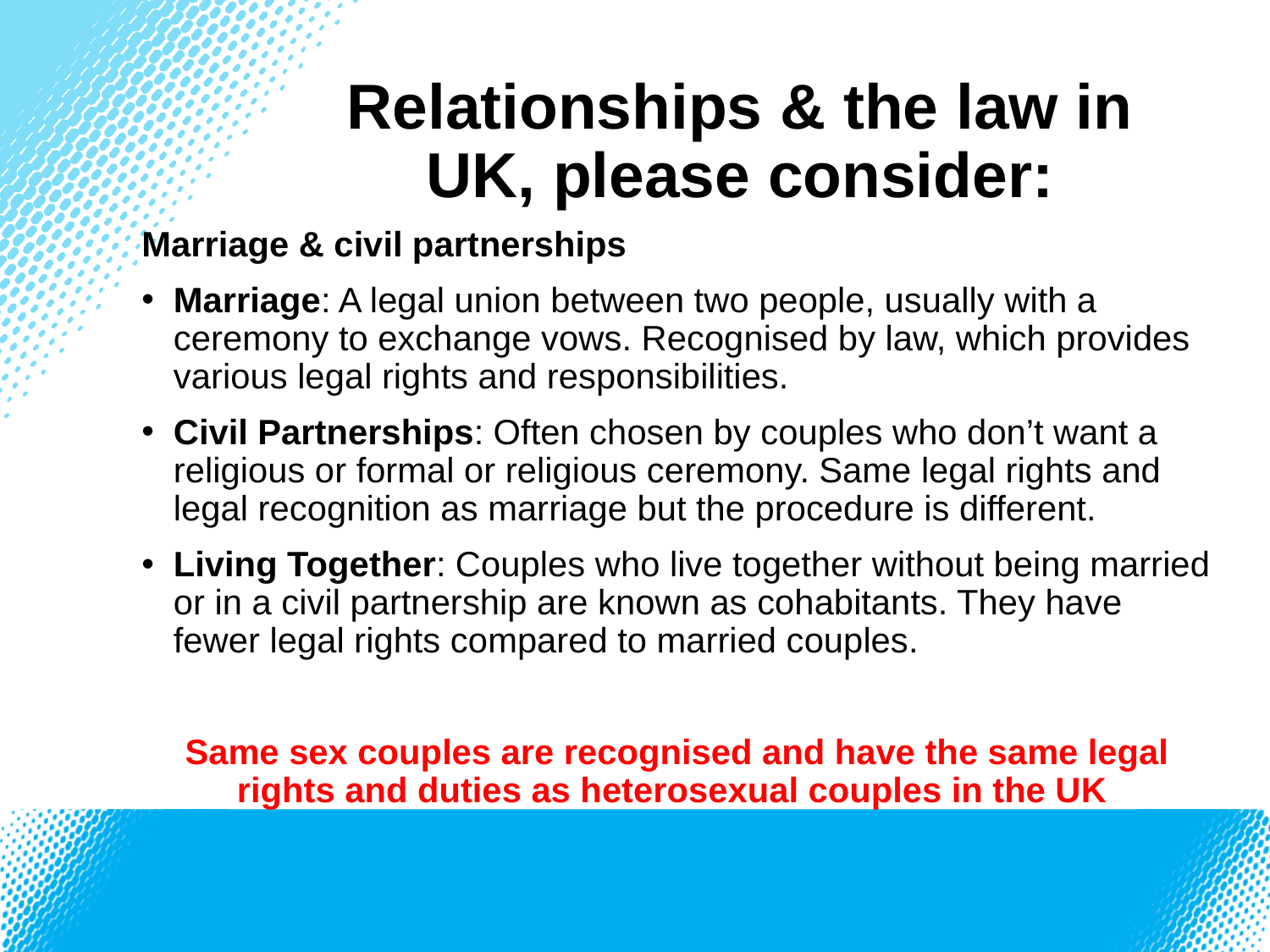

# Relationships & the law in UK, please consider:
Marriage & civil partnerships
Marriage: A legal union between two people, usually with a ceremony to exchange vows. Recognised by law, which provides various legal rights and responsibilities.
Civil Partnerships: Often chosen by couples who don’t want a religious or formal or religious ceremony. Same legal rights and legal recognition as marriage but the procedure is different.
Living Together: Couples who live together without being married or in a civil partnership are known as cohabitants. They have fewer legal rights compared to married couples.

Same sex couples are recognised and have the same legal rights and duties as heterosexual couples in the UK